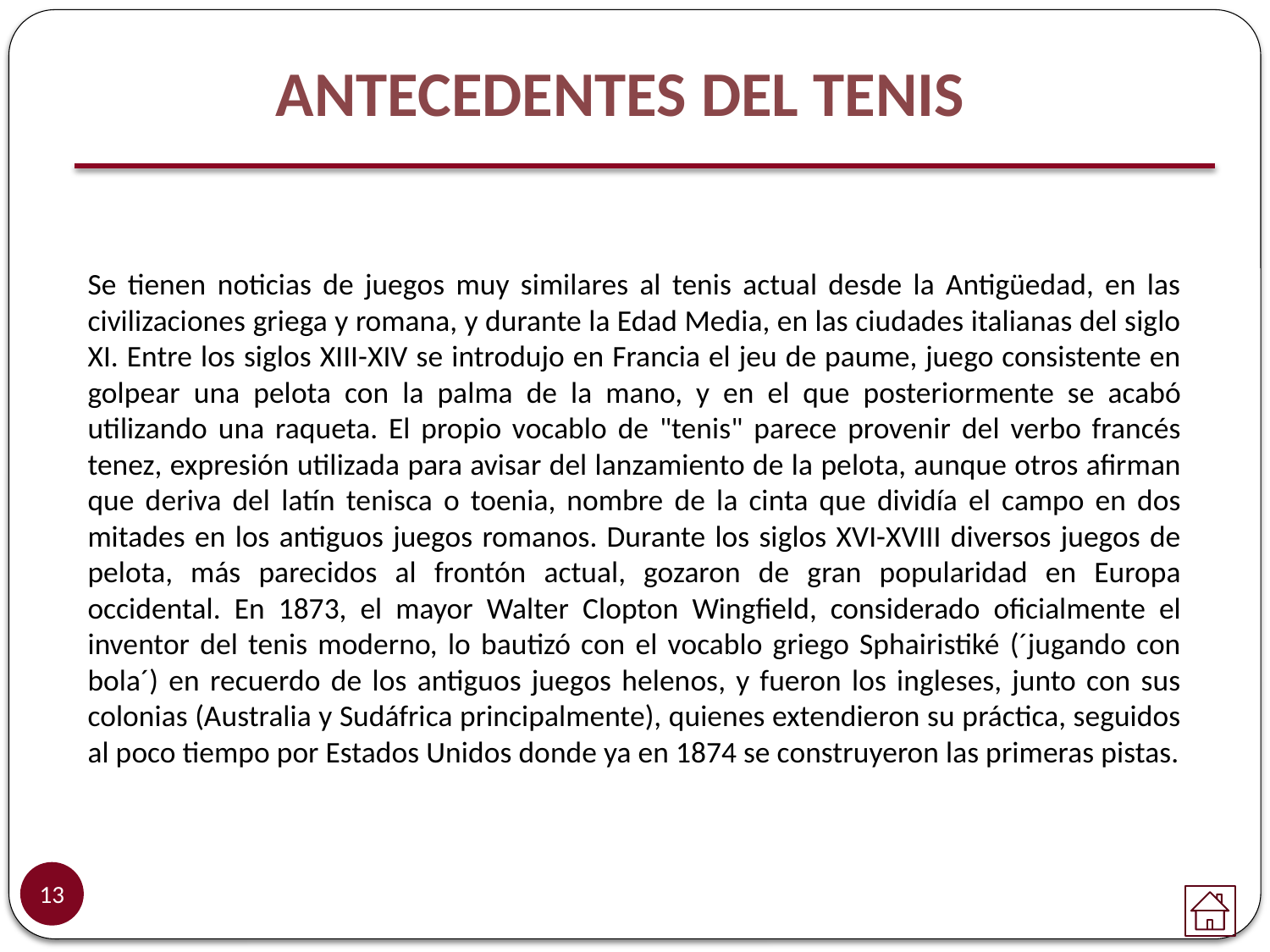

ANTECEDENTES DEL TENIS
Se tienen noticias de juegos muy similares al tenis actual desde la Antigüedad, en las civilizaciones griega y romana, y durante la Edad Media, en las ciudades italianas del siglo XI. Entre los siglos XIII-XIV se introdujo en Francia el jeu de paume, juego consistente en golpear una pelota con la palma de la mano, y en el que posteriormente se acabó utilizando una raqueta. El propio vocablo de "tenis" parece provenir del verbo francés tenez, expresión utilizada para avisar del lanzamiento de la pelota, aunque otros afirman que deriva del latín tenisca o toenia, nombre de la cinta que dividía el campo en dos mitades en los antiguos juegos romanos. Durante los siglos XVI-XVIII diversos juegos de pelota, más parecidos al frontón actual, gozaron de gran popularidad en Europa occidental. En 1873, el mayor Walter Clopton Wingfield, considerado oficialmente el inventor del tenis moderno, lo bautizó con el vocablo griego Sphairistiké (´jugando con bola´) en recuerdo de los antiguos juegos helenos, y fueron los ingleses, junto con sus colonias (Australia y Sudáfrica principalmente), quienes extendieron su práctica, seguidos al poco tiempo por Estados Unidos donde ya en 1874 se construyeron las primeras pistas.
13